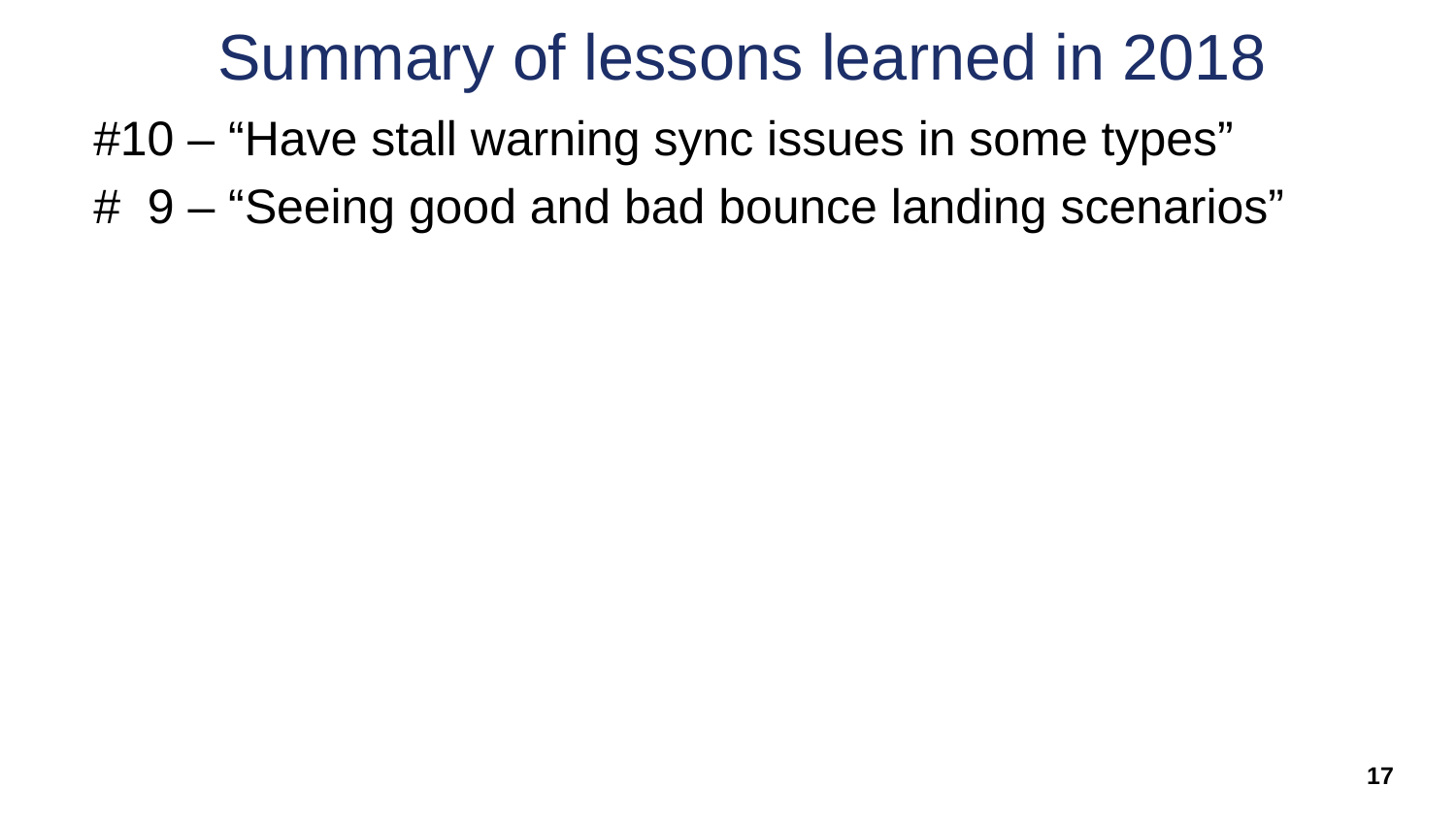

# Summary of lessons learned in 2018
#10 – “Have stall warning sync issues in some types”
#  9 – “Seeing good and bad bounce landing scenarios”